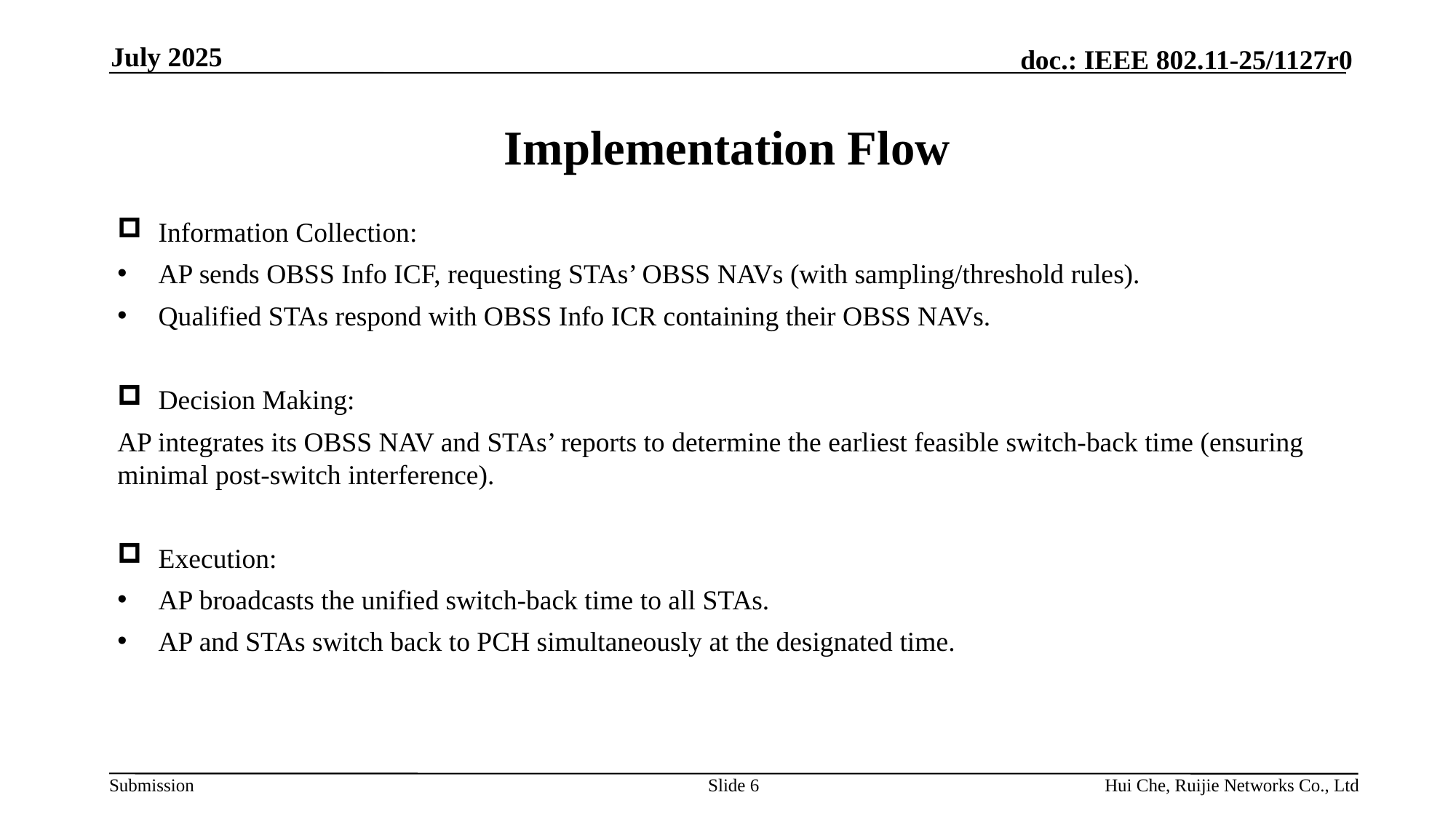

July 2025
# Implementation Flow
Information Collection:
AP sends OBSS Info ICF, requesting STAs’ OBSS NAVs (with sampling/threshold rules).
Qualified STAs respond with OBSS Info ICR containing their OBSS NAVs.

Decision Making:
AP integrates its OBSS NAV and STAs’ reports to determine the earliest feasible switch-back time (ensuring minimal post-switch interference).

Execution:
AP broadcasts the unified switch-back time to all STAs.
AP and STAs switch back to PCH simultaneously at the designated time.
Slide 6
Hui Che, Ruijie Networks Co., Ltd